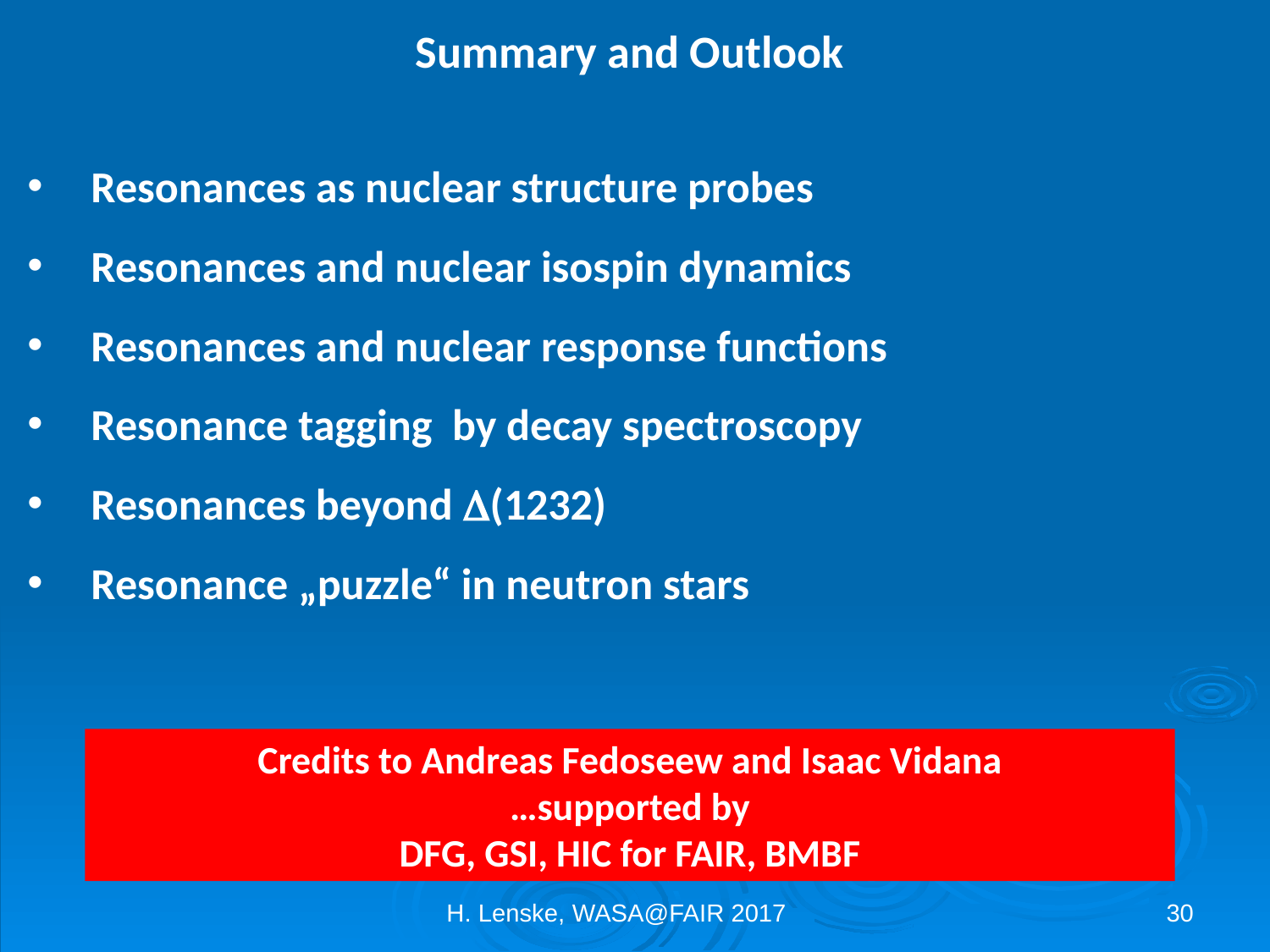

Summary and Outlook

Resonances as nuclear structure probes
Resonances and nuclear isospin dynamics
Resonances and nuclear response functions
Resonance tagging  by decay spectroscopy
Resonances beyond Δ(1232)
Resonance „puzzle“ in neutron stars
Credits to Andreas Fedoseew and Isaac Vidana
…supported by
DFG, GSI, HIC for FAIR, BMBF
H. Lenske, WASA@FAIR 2017
30